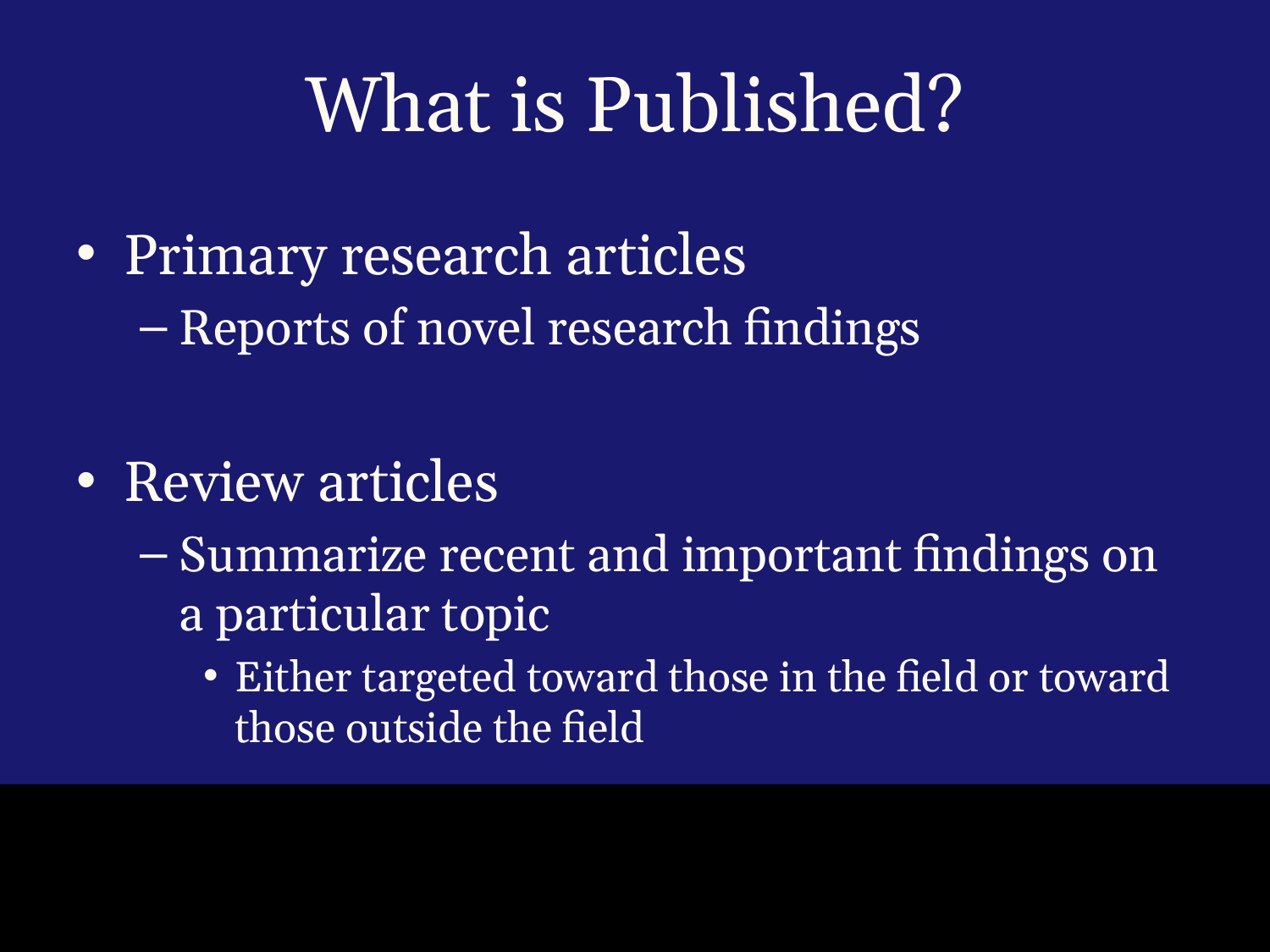

# What is Published?
Primary research articles
Reports of novel research findings

Review articles
Summarize recent and important findings on a particular topic
Either targeted toward those in the field or toward those outside the field